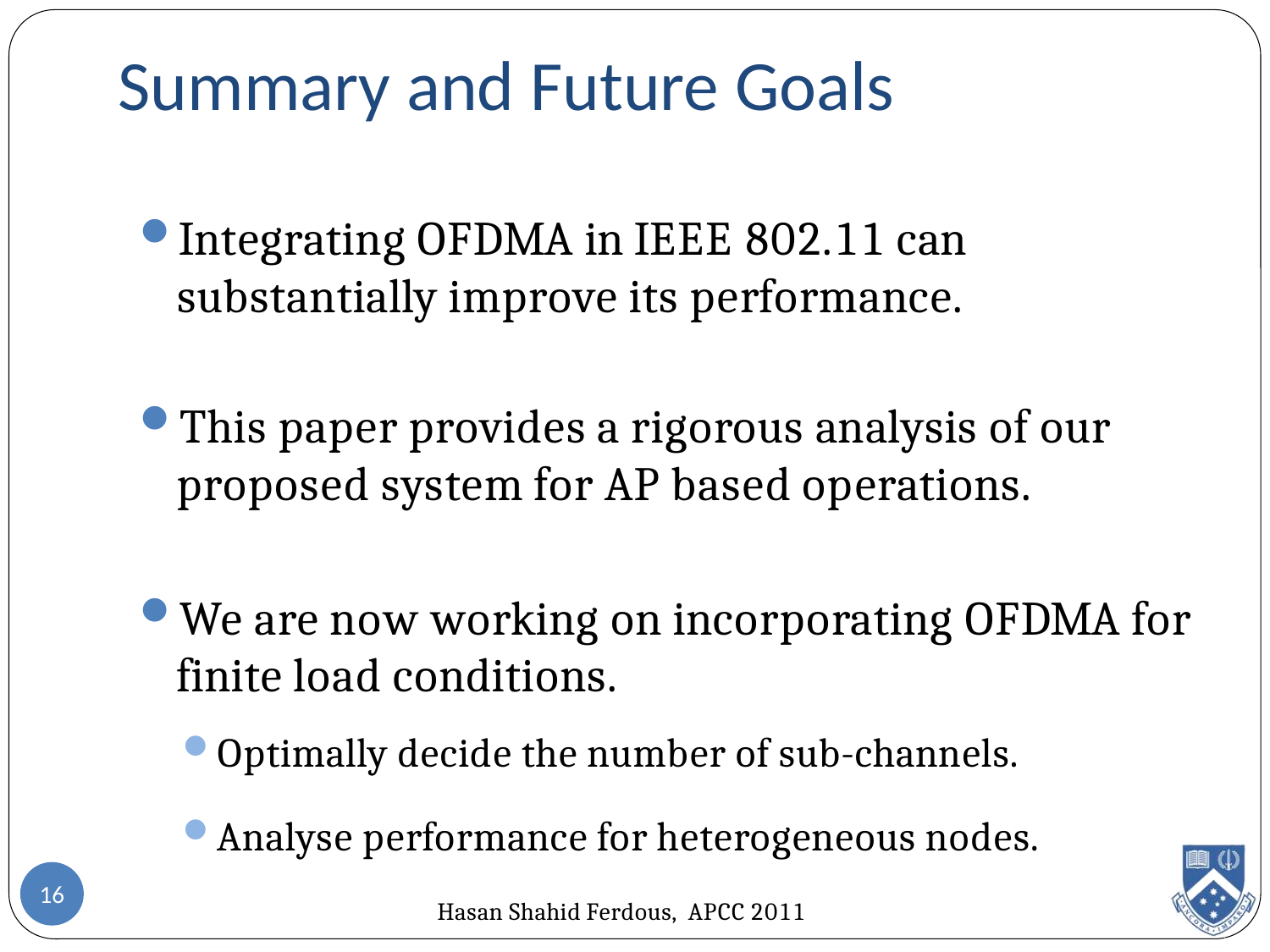

# Summary and Future Goals
Integrating OFDMA in IEEE 802.11 can substantially improve its performance.

This paper provides a rigorous analysis of our proposed system for AP based operations.

We are now working on incorporating OFDMA for finite load conditions.

Optimally decide the number of sub-channels.

Analyse performance for heterogeneous nodes.

16
Hasan Shahid Ferdous,  APCC 2011